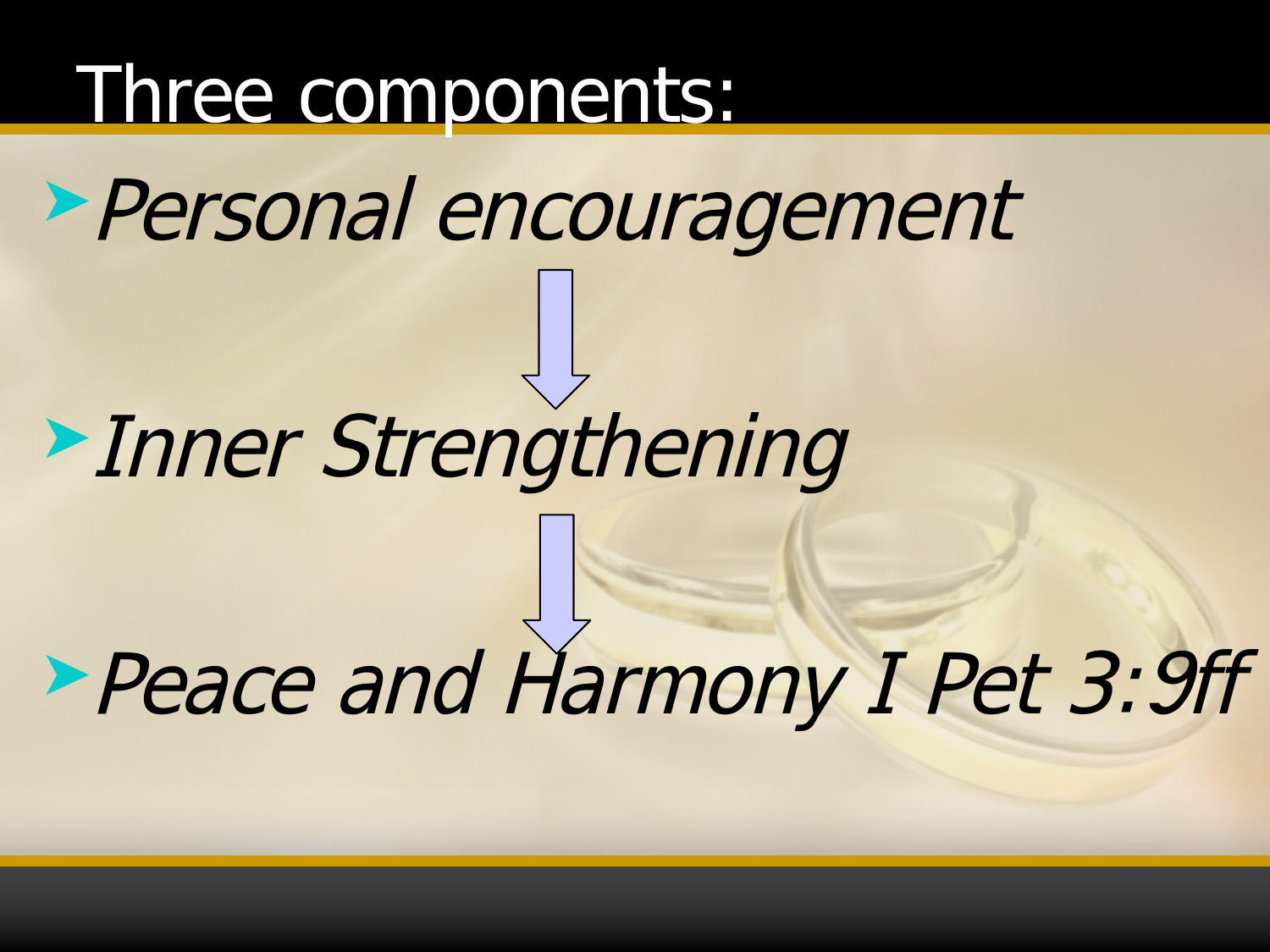

# Three components:
Personal encouragement

Inner Strengthening

Peace and Harmony I Pet 3:9ff